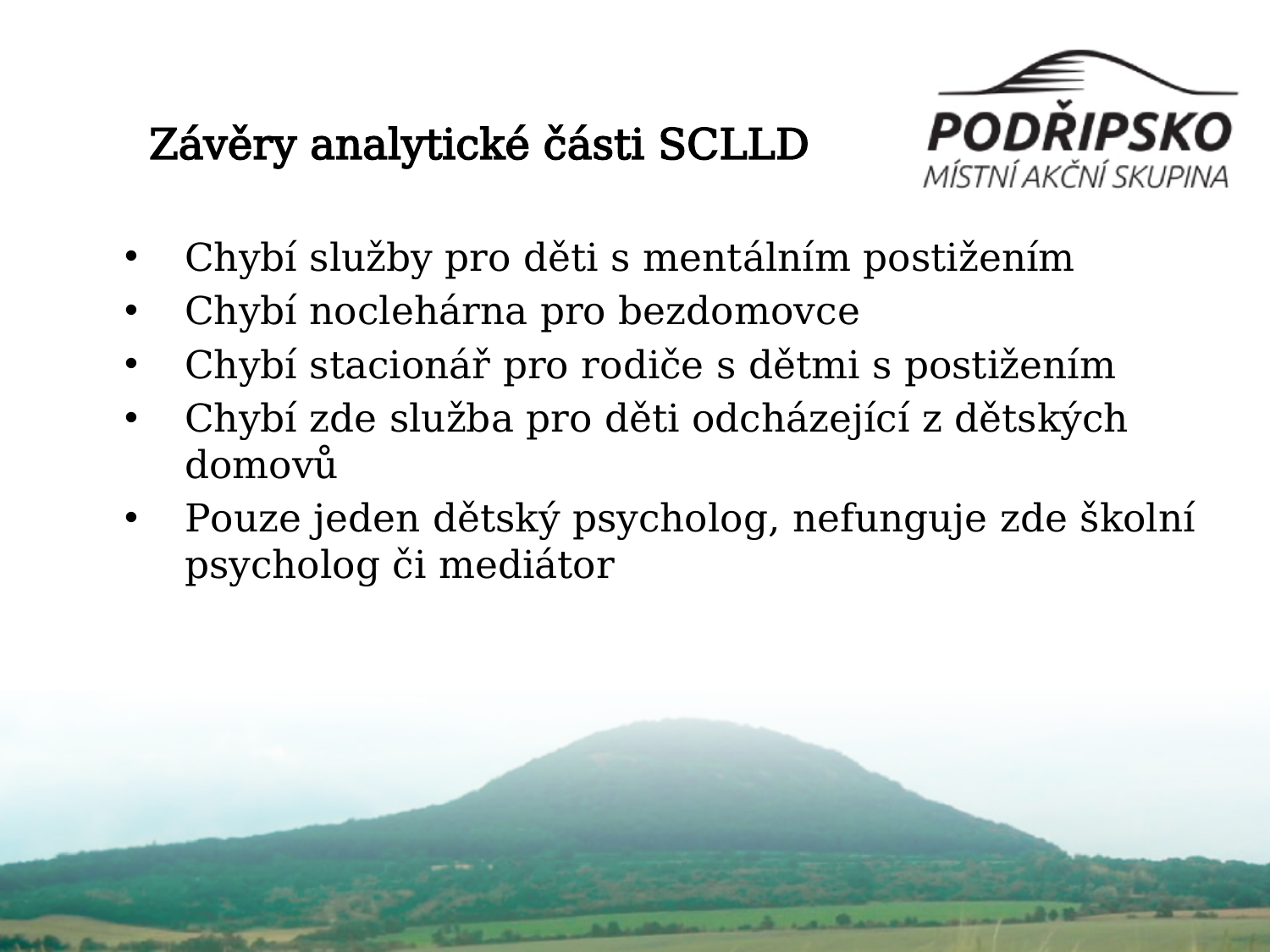

# Závěry analytické části SCLLD
Chybí služby pro děti s mentálním postižením
Chybí noclehárna pro bezdomovce
Chybí stacionář pro rodiče s dětmi s postižením
Chybí zde služba pro děti odcházející z dětských domovů
Pouze jeden dětský psycholog, nefunguje zde školní psycholog či mediátor